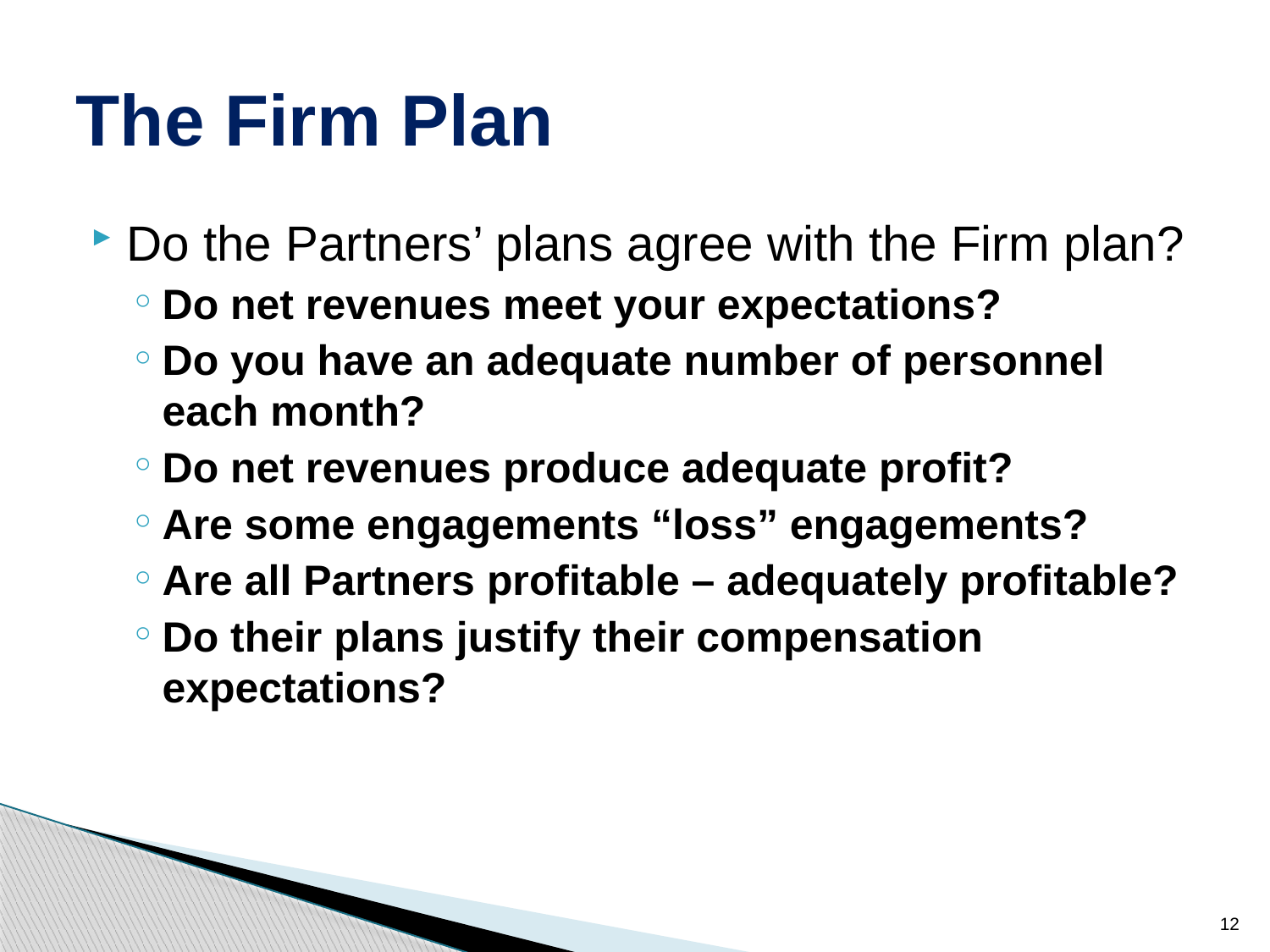

# The Firm Plan
Do the Partners’ plans agree with the Firm plan?
Do net revenues meet your expectations?
Do you have an adequate number of personnel each month?
Do net revenues produce adequate profit?
Are some engagements “loss” engagements?
Are all Partners profitable – adequately profitable?
Do their plans justify their compensation expectations?

12